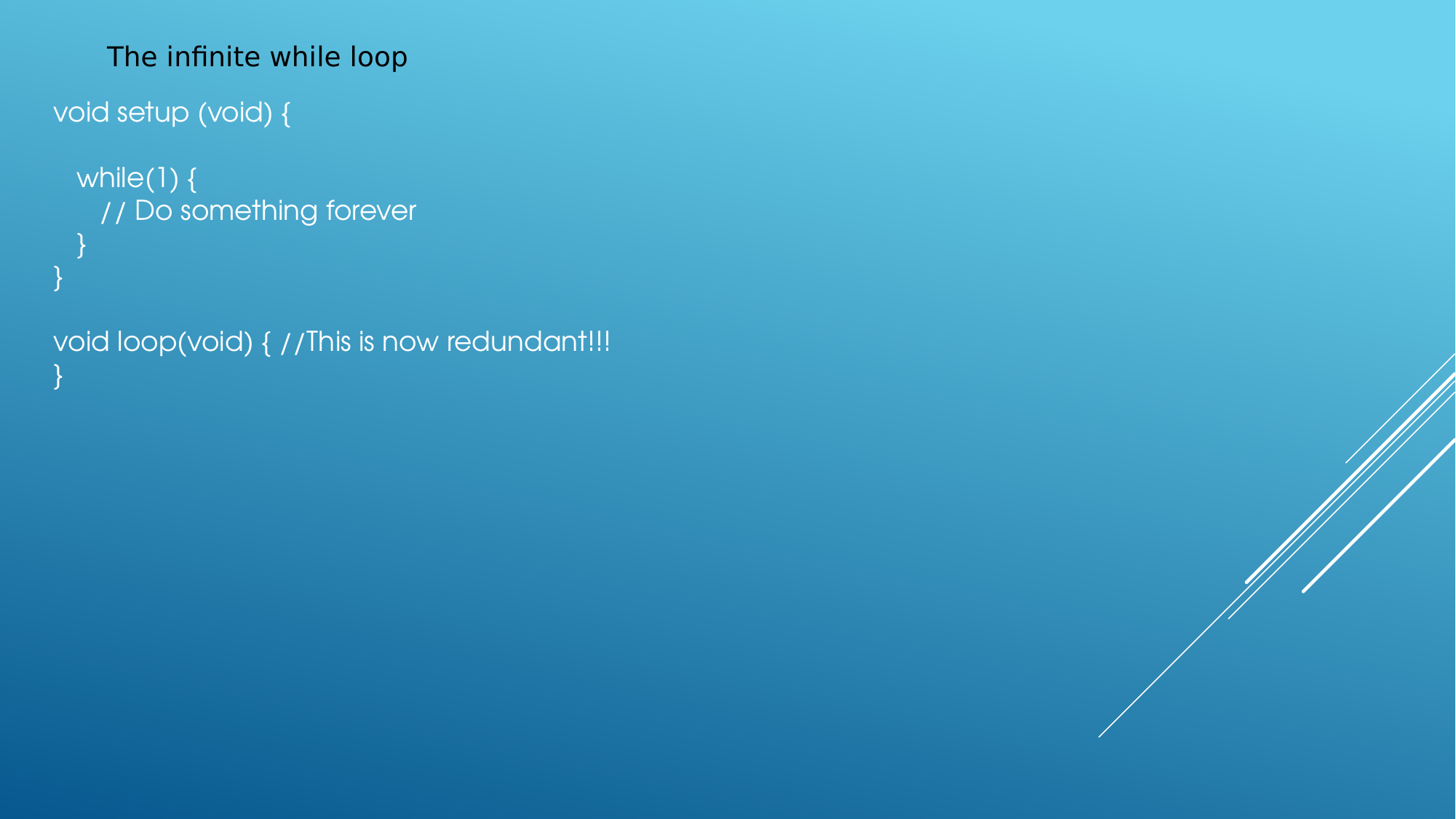

The infinite while loop
void setup (void) {

   while(1) {
      // Do something forever
   }
}

void loop(void) { //This is now redundant!!!
}